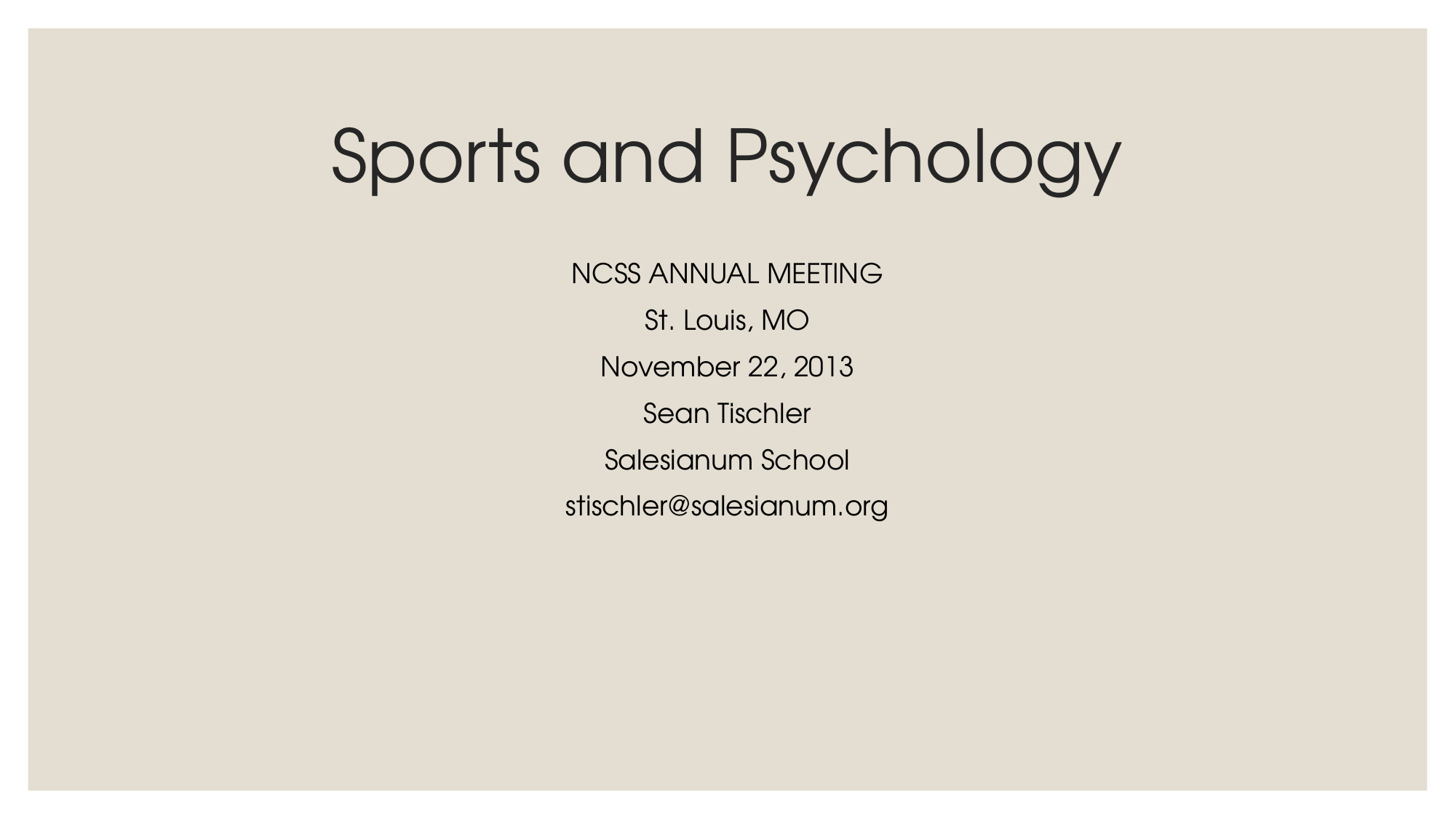

# Sports and Psychology
NCSS ANNUAL MEETING
St. Louis, MO
November 22, 2013
Sean Tischler
Salesianum School
stischler@salesianum.org